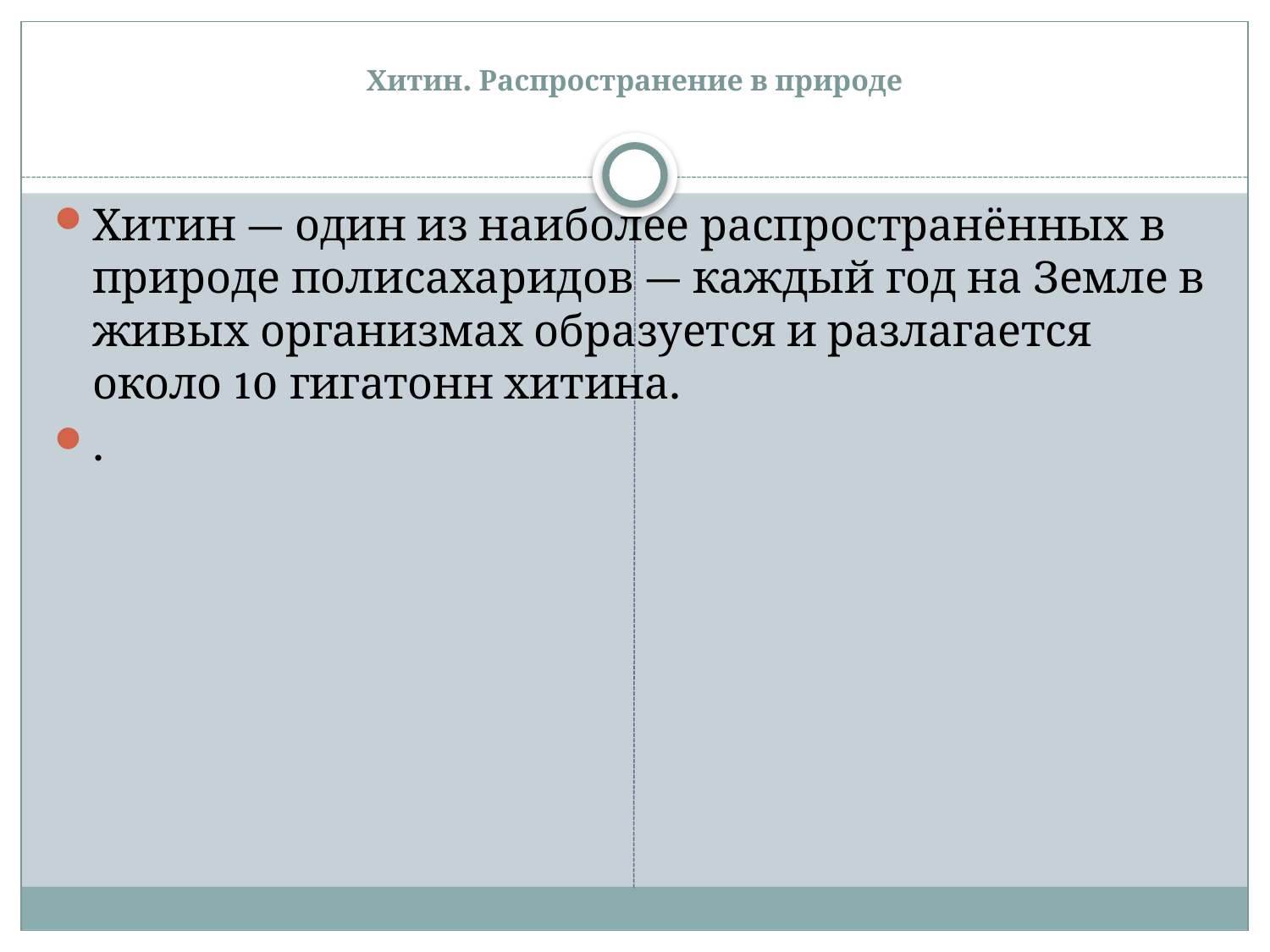

# Хитин. Распространение в природе
Хитин — один из наиболее распространённых в природе полисахаридов — каждый год на Земле в живых организмах образуется и разлагается около 10 гигатонн хитина.
.